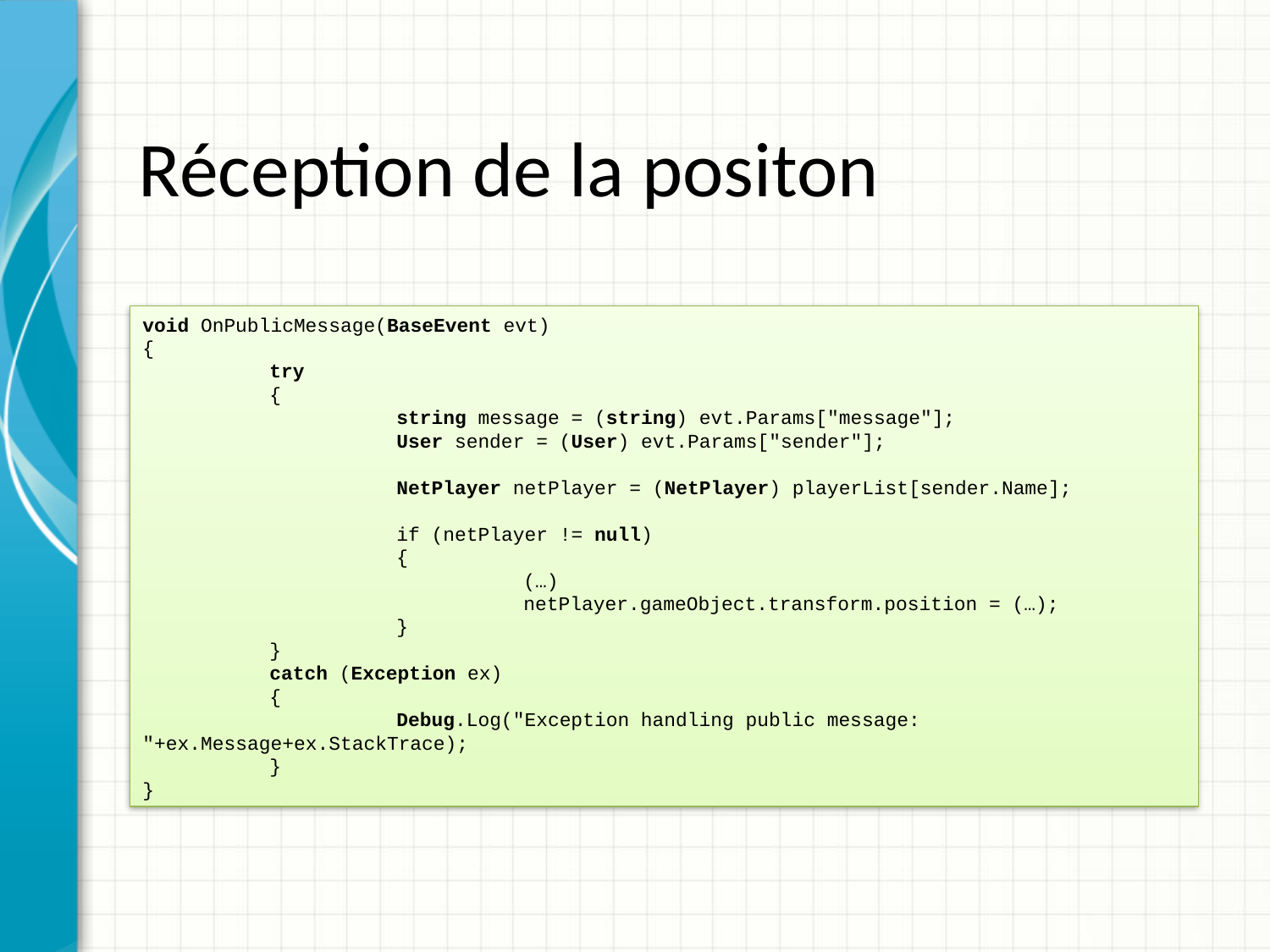

# Réception de la positon
void OnPublicMessage(BaseEvent evt)
{
	try
	{
		string message = (string) evt.Params["message"];
		User sender = (User) evt.Params["sender"];

		NetPlayer netPlayer = (NetPlayer) playerList[sender.Name];

		if (netPlayer != null)
		{
			(…)
			netPlayer.gameObject.transform.position = (…);
		}
	}
	catch (Exception ex)
	{
		Debug.Log("Exception handling public message: "+ex.Message+ex.StackTrace);
	}
}